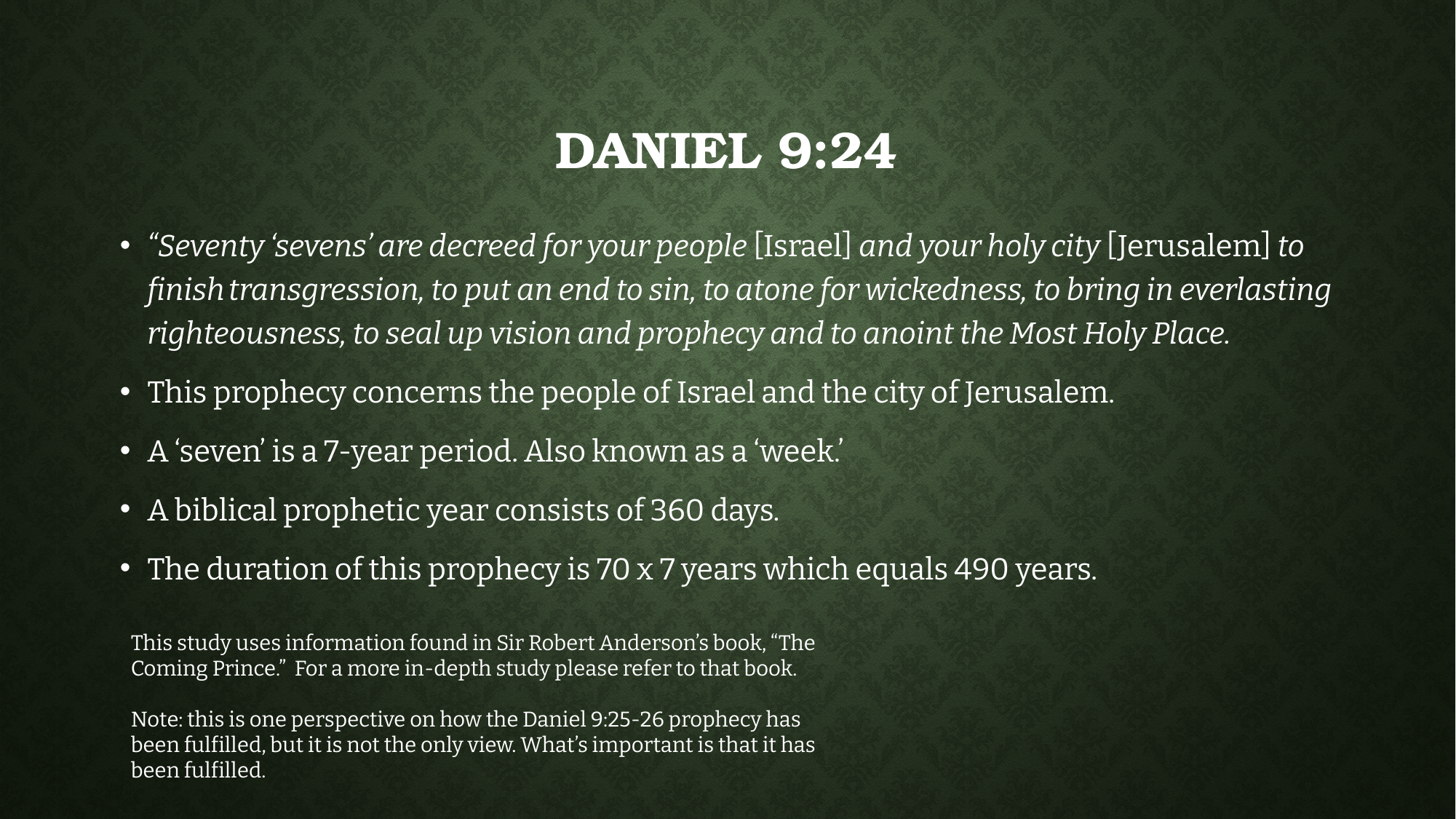

# Daniel 9:24
“Seventy ‘sevens’ are decreed for your people [Israel] and your holy city [Jerusalem] to finish transgression, to put an end to sin, to atone for wickedness, to bring in everlasting righteousness, to seal up vision and prophecy and to anoint the Most Holy Place.
This prophecy concerns the people of Israel and the city of Jerusalem.
A ‘seven’ is a 7-year period. Also known as a ‘week.’
A biblical prophetic year consists of 360 days.
The duration of this prophecy is 70 x 7 years which equals 490 years.
This study uses information found in Sir Robert Anderson’s book, “The Coming Prince.”  For a more in-depth study please refer to that book.

Note: this is one perspective on how the Daniel 9:25-26 prophecy has been fulfilled, but it is not the only view. What’s important is that it has been fulfilled.